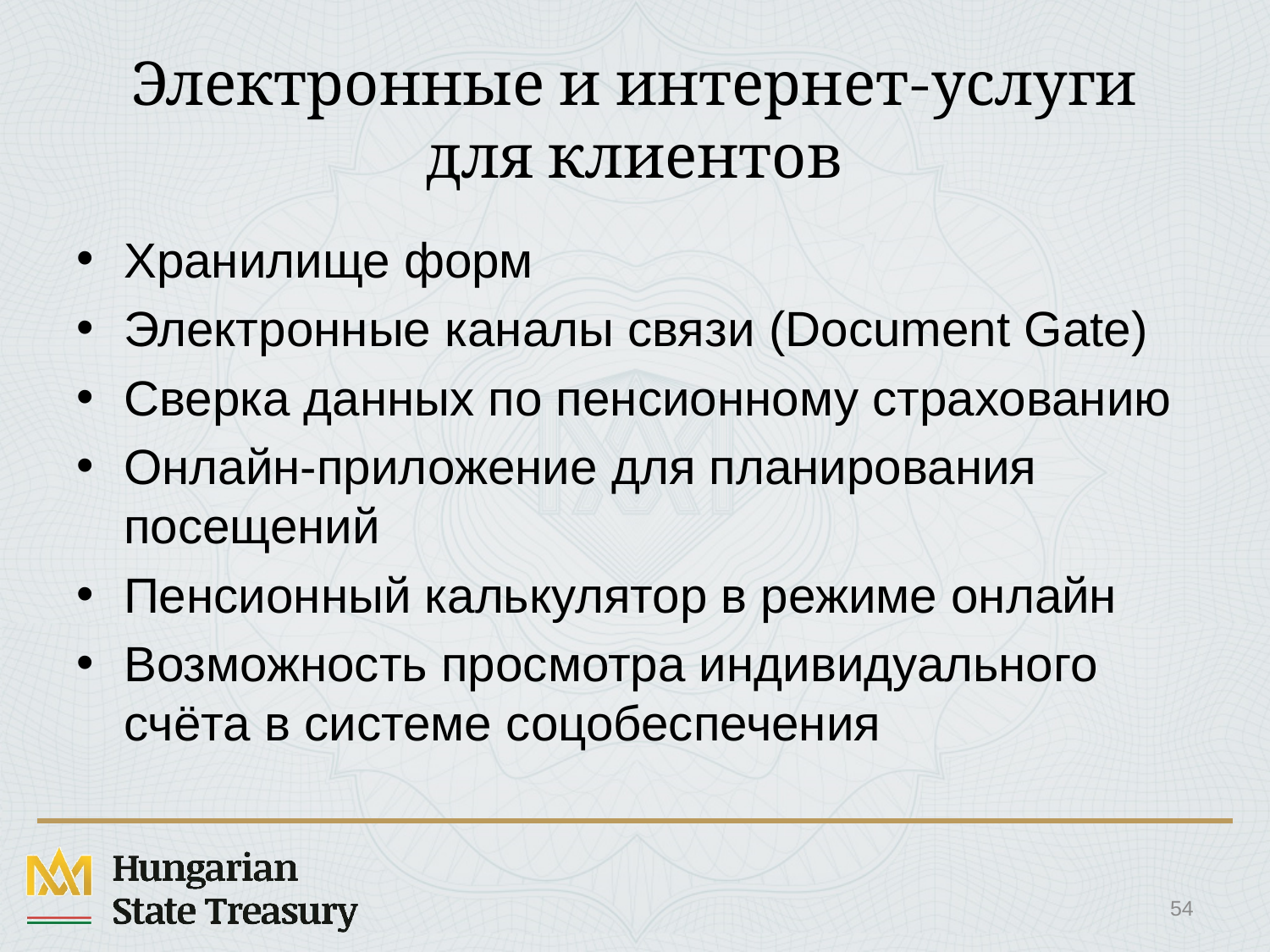

# Электронные и интернет-услуги для клиентов
Хранилище форм
Электронные каналы связи (Document Gate)
Сверка данных по пенсионному страхованию
Онлайн-приложение для планирования посещений
Пенсионный калькулятор в режиме онлайн
Возможность просмотра индивидуального счёта в системе соцобеспечения
54